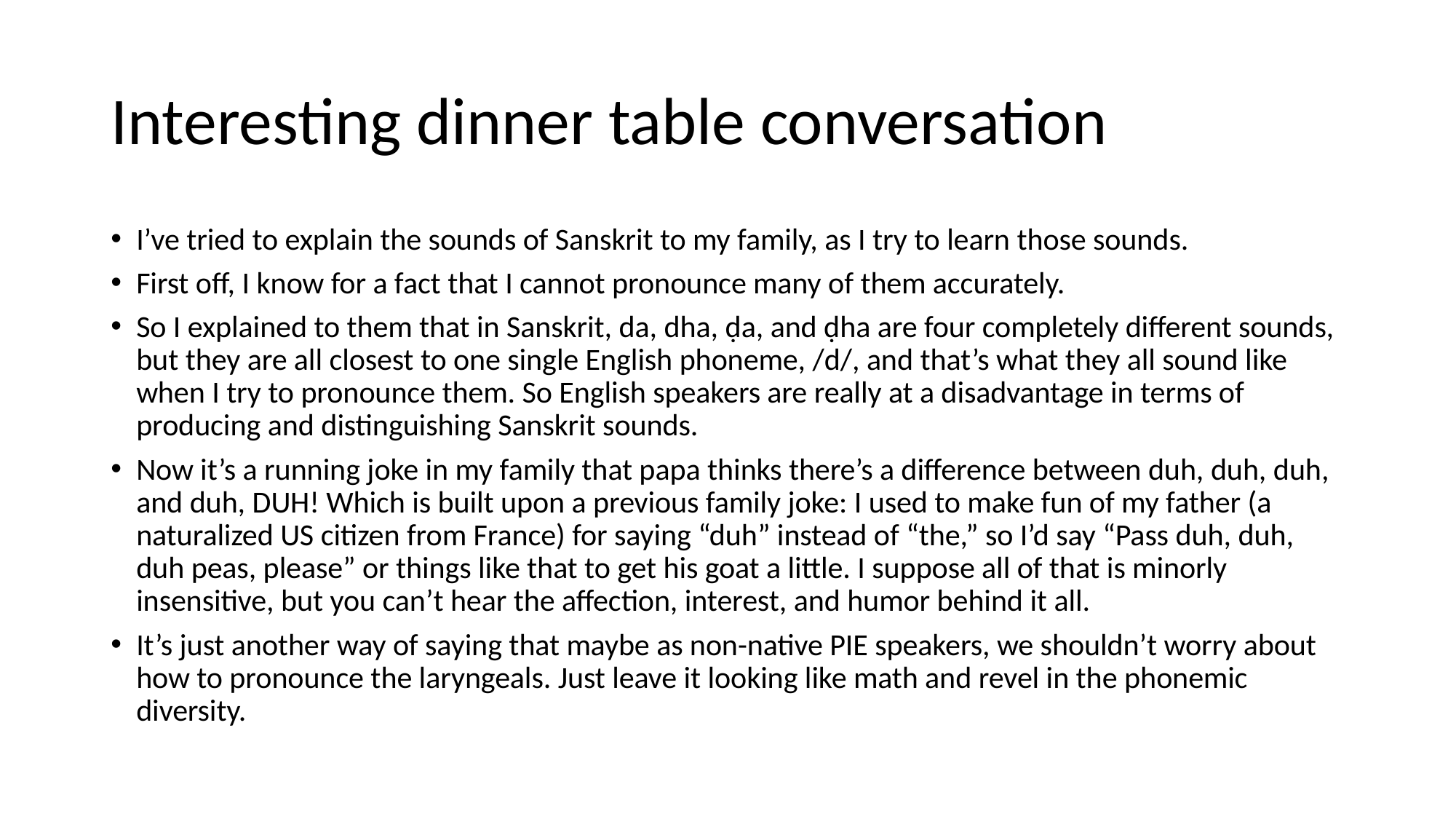

# Interesting dinner table conversation
I’ve tried to explain the sounds of Sanskrit to my family, as I try to learn those sounds.
First off, I know for a fact that I cannot pronounce many of them accurately.
So I explained to them that in Sanskrit, da, dha, ḍa, and ḍha are four completely different sounds, but they are all closest to one single English phoneme, /d/, and that’s what they all sound like when I try to pronounce them. So English speakers are really at a disadvantage in terms of producing and distinguishing Sanskrit sounds.
Now it’s a running joke in my family that papa thinks there’s a difference between duh, duh, duh, and duh, DUH! Which is built upon a previous family joke: I used to make fun of my father (a naturalized US citizen from France) for saying “duh” instead of “the,” so I’d say “Pass duh, duh, duh peas, please” or things like that to get his goat a little. I suppose all of that is minorly insensitive, but you can’t hear the affection, interest, and humor behind it all.
It’s just another way of saying that maybe as non-native PIE speakers, we shouldn’t worry about how to pronounce the laryngeals. Just leave it looking like math and revel in the phonemic diversity.